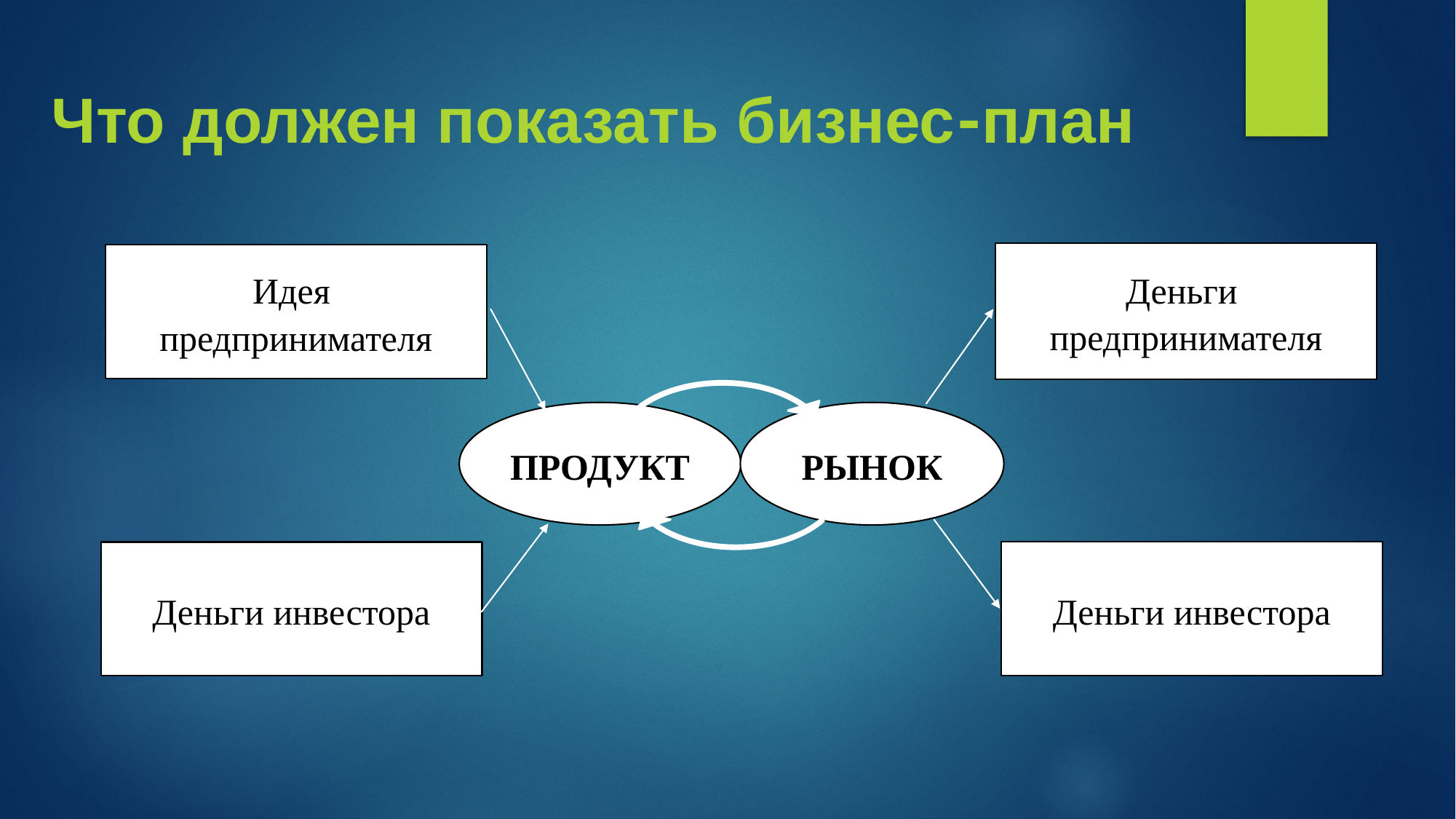

# Что должен показать бизнес-план
Деньги
предпринимателя
Идея
предпринимателя

ПРОДУКТ
РЫНОК

Деньги инвестора
Деньги инвестора